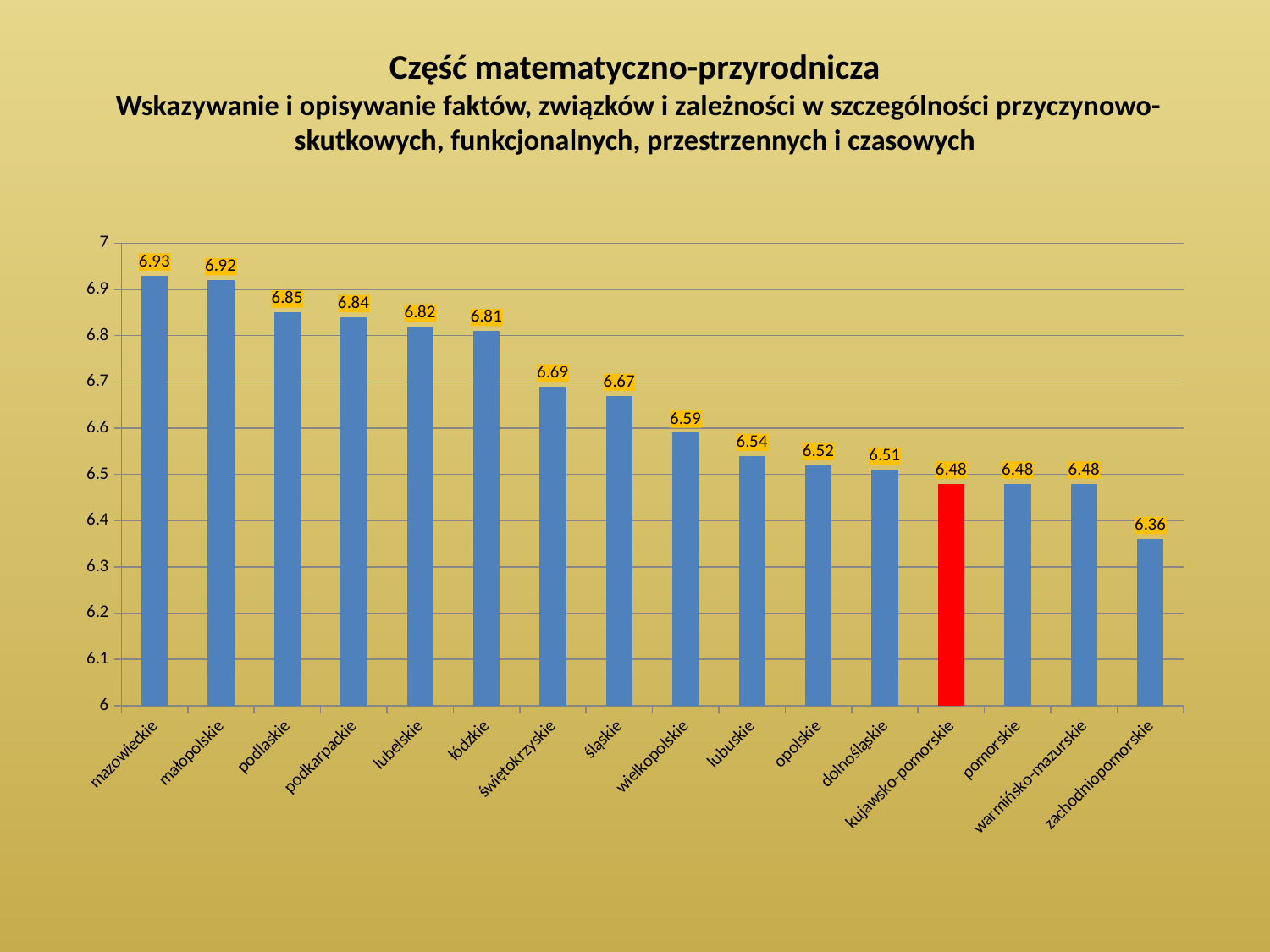

# Część matematyczno-przyrodnicza Wskazywanie i opisywanie faktów, związków i zależności w szczególności przyczynowo-skutkowych, funkcjonalnych, przestrzennych i czasowych

### Chart

| Category |  |
|---|---|
| mazowieckie | 6.930000000000002 |
| małopolskie | 6.92 |
| podlaskie | 6.85 |
| podkarpackie | 6.84 |
| lubelskie | 6.8199999999999985 |
| łódzkie | 6.81 |
| świętokrzyskie | 6.6899999999999995 |
| śląskie | 6.67 |
| wielkopolskie | 6.59 |
| lubuskie | 6.54 |
| opolskie | 6.52 |
| dolnośląskie | 6.51 |
| kujawsko-pomorskie | 6.48 |
| pomorskie | 6.48 |
| warmińsko-mazurskie | 6.48 |
| zachodniopomorskie | 6.3599999999999985 |